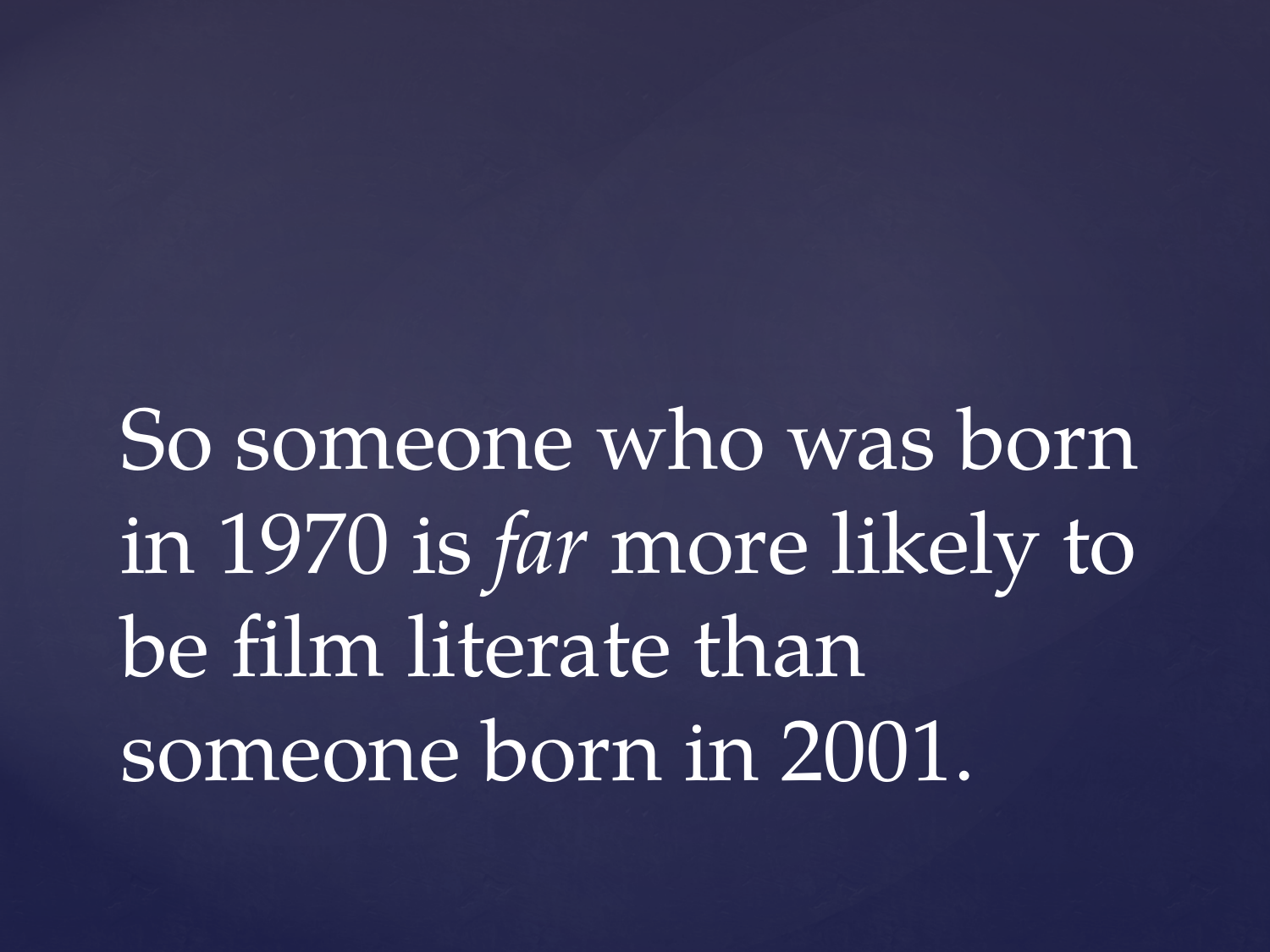

# So someone who was born in 1970 is far more likely to be film literate than someone born in 2001.